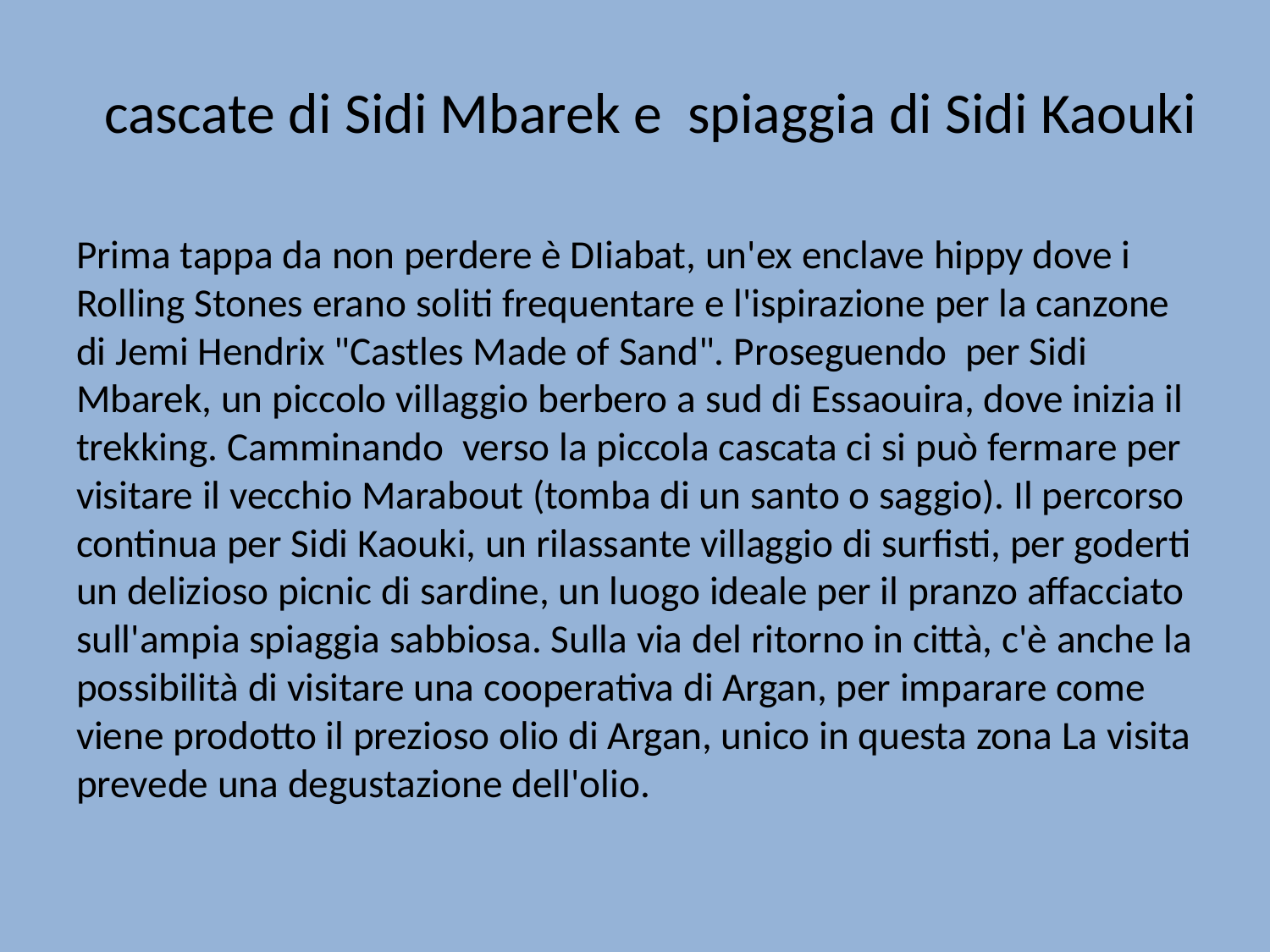

# cascate di Sidi Mbarek e  spiaggia di Sidi Kaouki
Prima tappa da non perdere è DIiabat, un'ex enclave hippy dove i Rolling Stones erano soliti frequentare e l'ispirazione per la canzone di Jemi Hendrix "Castles Made of Sand". Proseguendo  per Sidi Mbarek, un piccolo villaggio berbero a sud di Essaouira, dove inizia il trekking. Camminando  verso la piccola cascata ci si può fermare per visitare il vecchio Marabout (tomba di un santo o saggio). Il percorso continua per Sidi Kaouki, un rilassante villaggio di surfisti, per goderti un delizioso picnic di sardine, un luogo ideale per il pranzo affacciato sull'ampia spiaggia sabbiosa. Sulla via del ritorno in città, c'è anche la possibilità di visitare una cooperativa di Argan, per imparare come viene prodotto il prezioso olio di Argan, unico in questa zona La visita prevede una degustazione dell'olio.